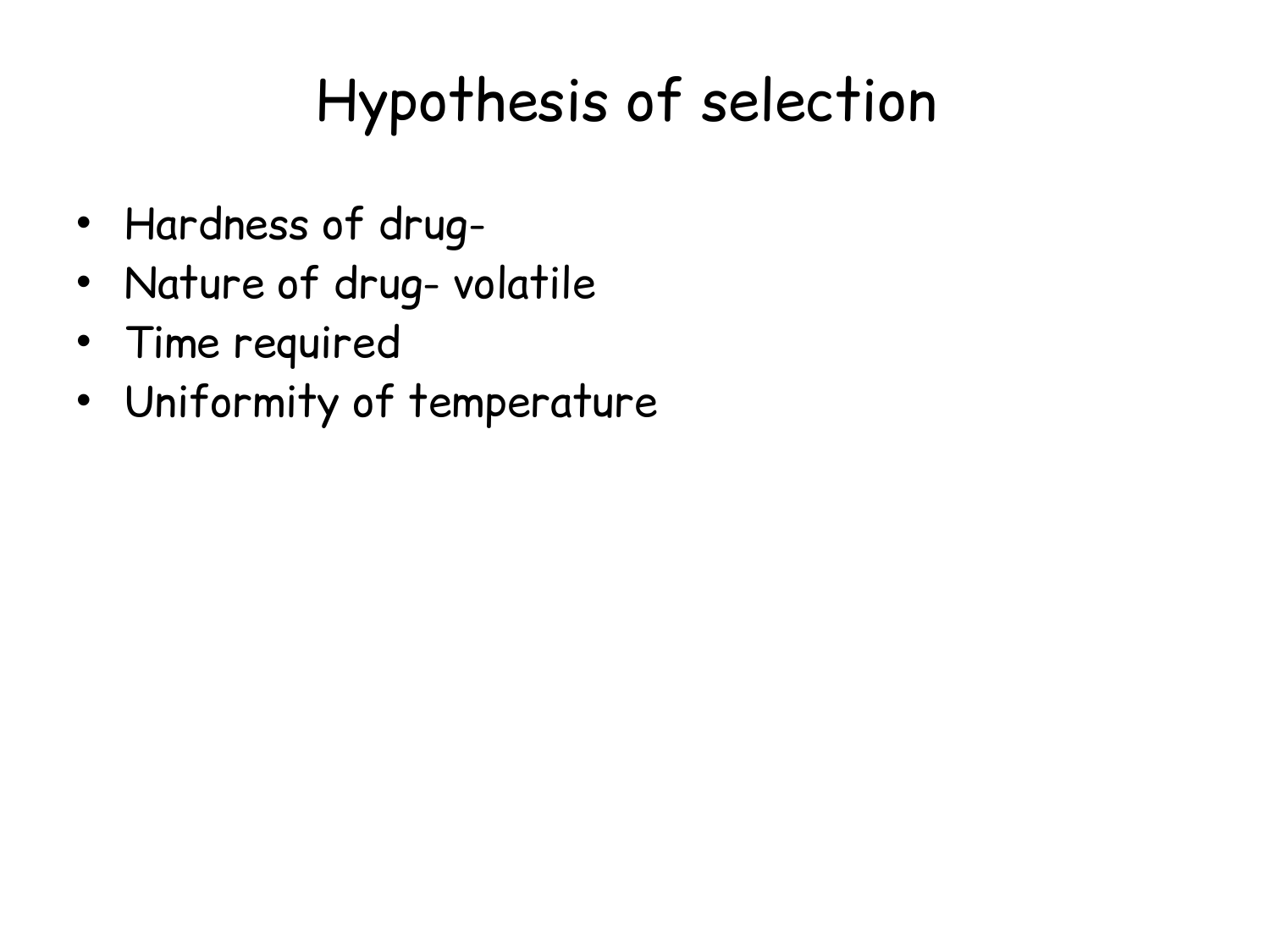

# Hypothesis of selection
Hardness of drug-
Nature of drug- volatile
Time required
Uniformity of temperature